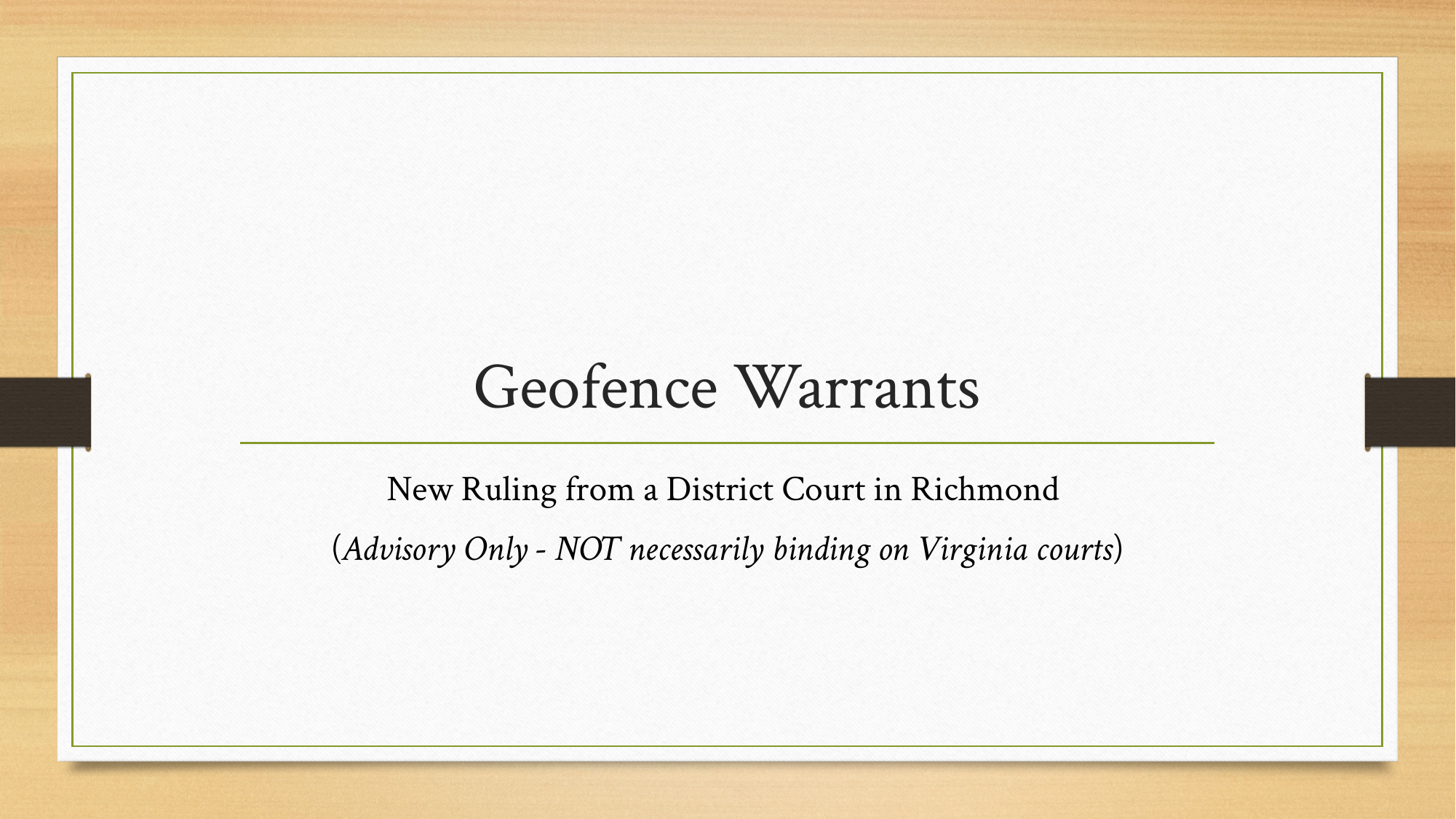

# Geofence Warrants
New Ruling from a District Court in Richmond
(Advisory Only - NOT necessarily binding on Virginia courts)